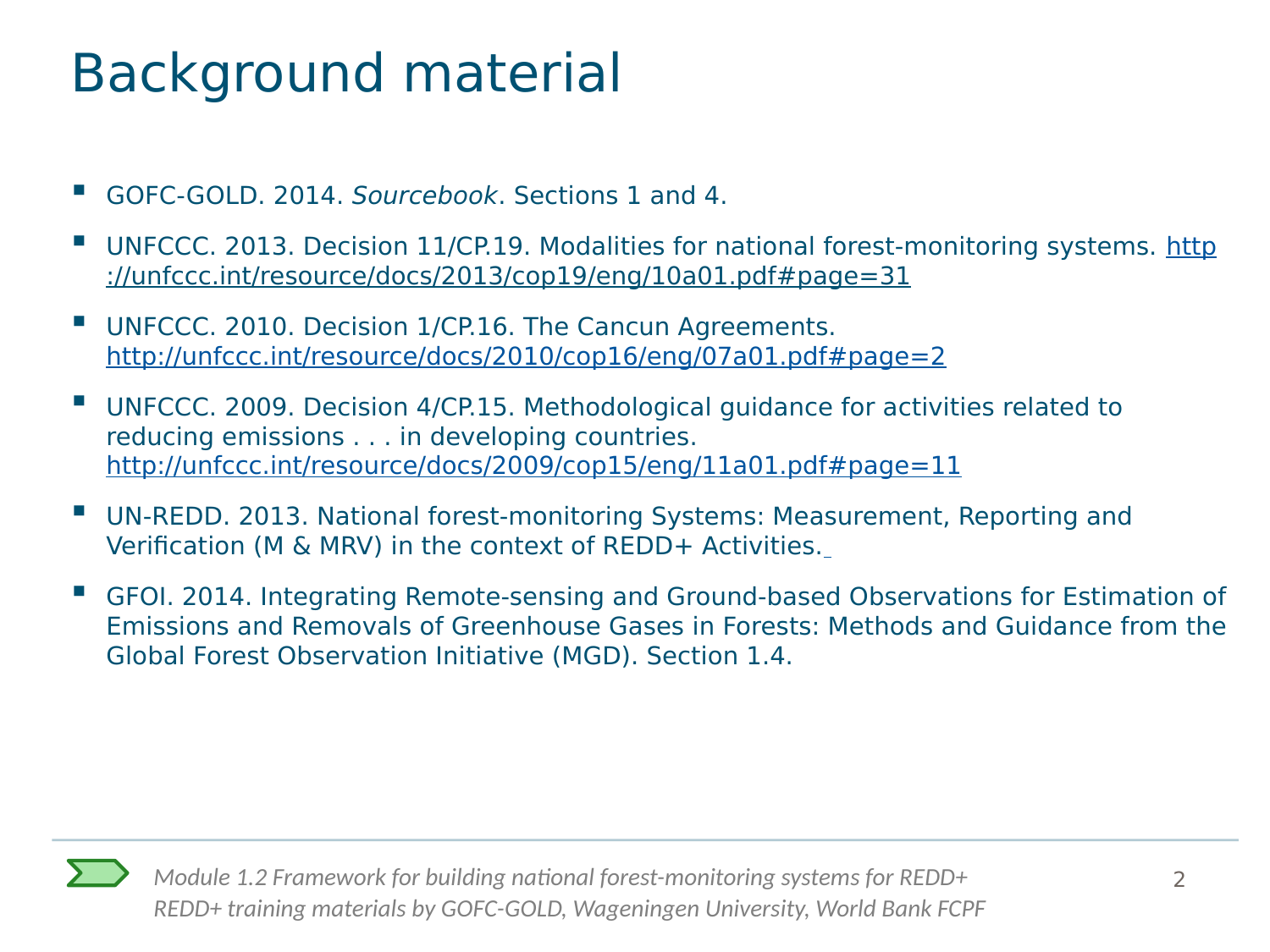

# Background material
GOFC-GOLD. 2014. Sourcebook. Sections 1 and 4.
UNFCCC. 2013. Decision 11/CP.19. Modalities for national forest-monitoring systems. http://unfccc.int/resource/docs/2013/cop19/eng/10a01.pdf#page=31
UNFCCC. 2010. Decision 1/CP.16. The Cancun Agreements.
http://unfccc.int/resource/docs/2010/cop16/eng/07a01.pdf#page=2
UNFCCC. 2009. Decision 4/CP.15. Methodological guidance for activities related to reducing emissions . . . in developing countries.
http://unfccc.int/resource/docs/2009/cop15/eng/11a01.pdf#page=11
UN-REDD. 2013. National forest-monitoring Systems: Measurement, Reporting and Verification (M & MRV) in the context of REDD+ Activities.
GFOI. 2014. Integrating Remote-sensing and Ground-based Observations for Estimation of Emissions and Removals of Greenhouse Gases in Forests: Methods and Guidance from the Global Forest Observation Initiative (MGD). Section 1.4.